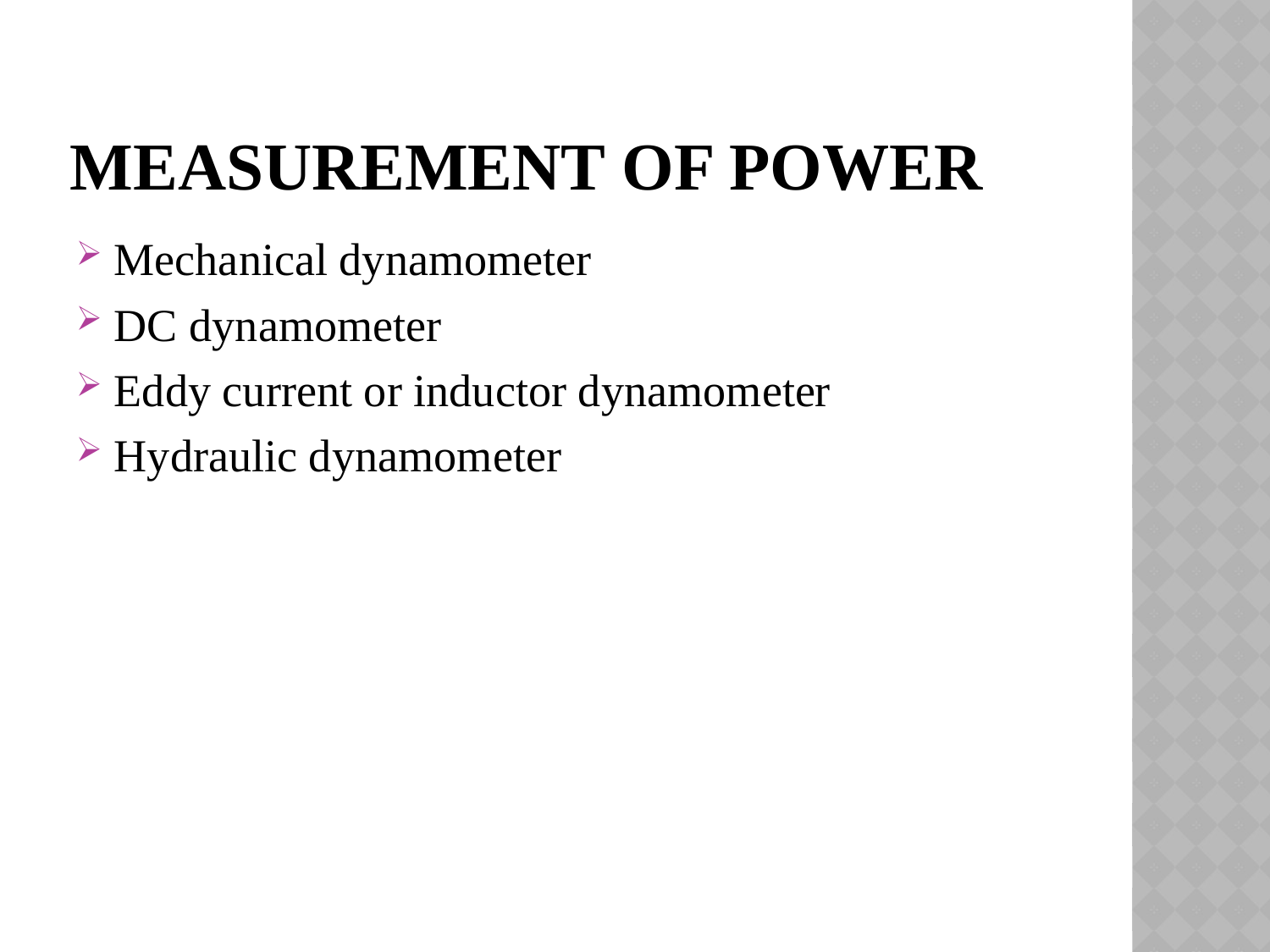

# MEASUREMENT OF POWER
Mechanical dynamometer
DC dynamometer
Eddy current or inductor dynamometer
Hydraulic dynamometer